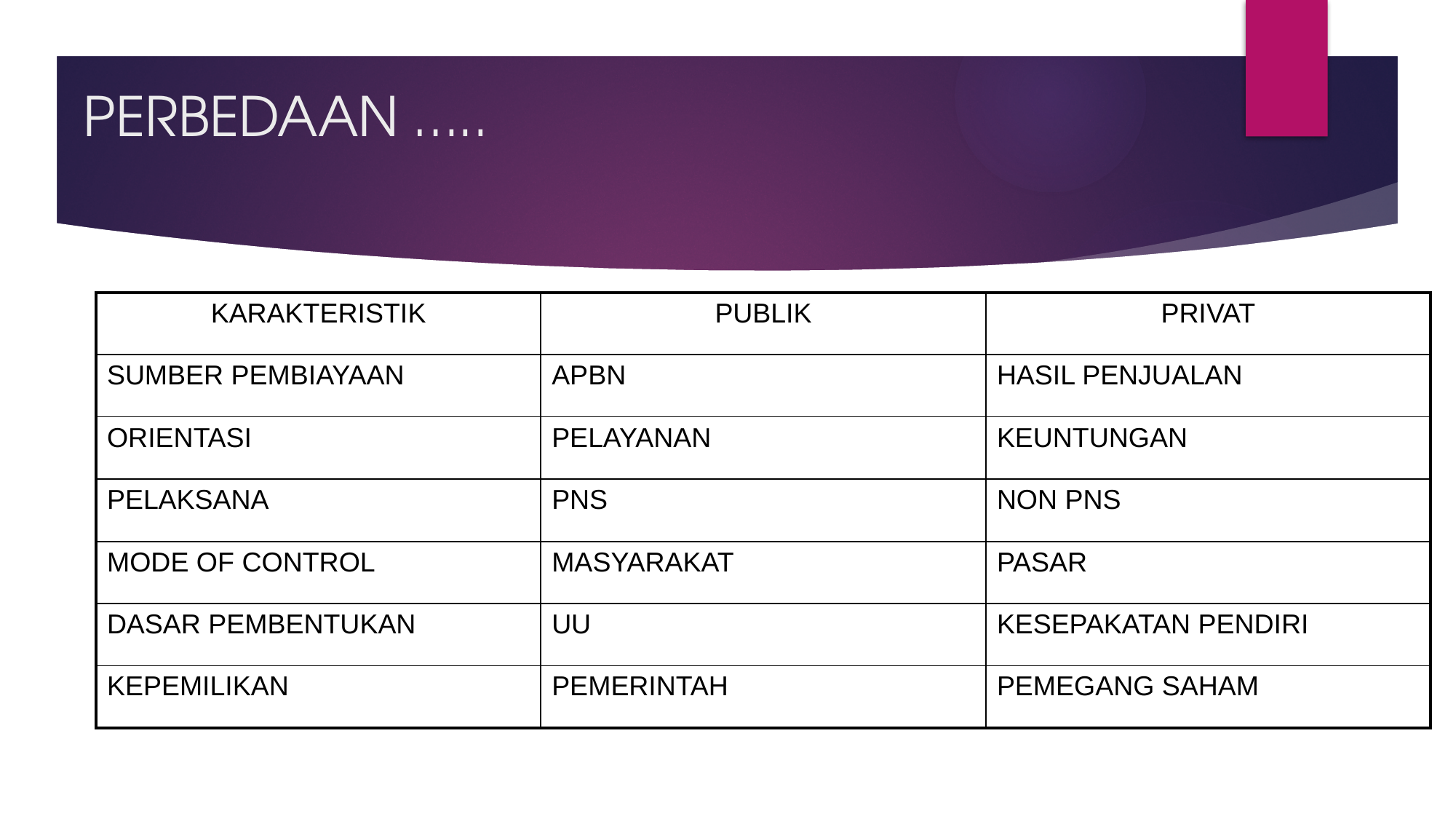

# PERBEDAAN …..
| KARAKTERISTIK | PUBLIK | PRIVAT |
| --- | --- | --- |
| SUMBER PEMBIAYAAN | APBN | HASIL PENJUALAN |
| ORIENTASI | PELAYANAN | KEUNTUNGAN |
| PELAKSANA | PNS | NON PNS |
| MODE OF CONTROL | MASYARAKAT | PASAR |
| DASAR PEMBENTUKAN | UU | KESEPAKATAN PENDIRI |
| KEPEMILIKAN | PEMERINTAH | PEMEGANG SAHAM |